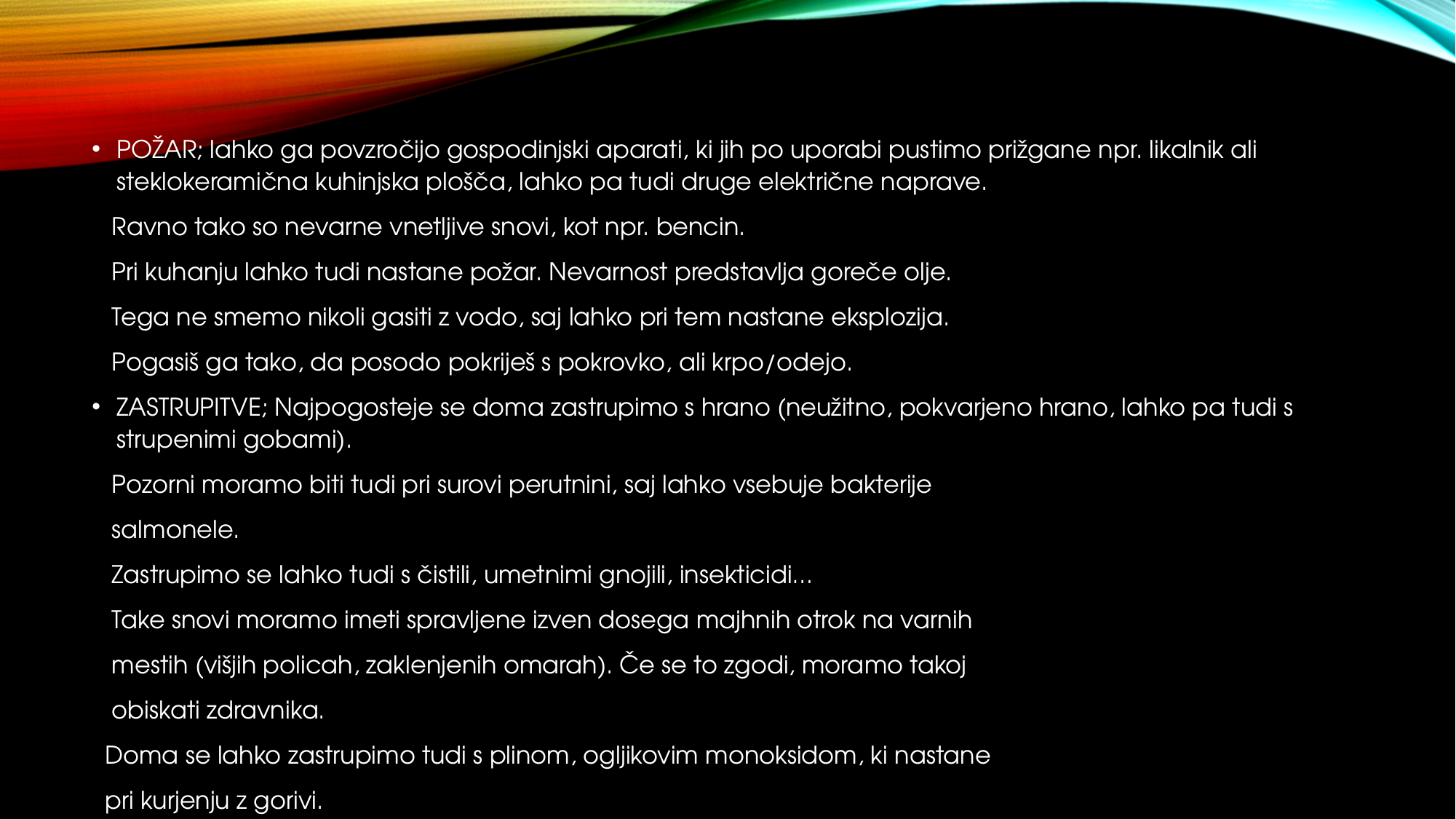

#
POŽAR; lahko ga povzročijo gospodinjski aparati, ki jih po uporabi pustimo prižgane npr. likalnik ali steklokeramična kuhinjska plošča, lahko pa tudi druge električne naprave.
   Ravno tako so nevarne vnetljive snovi, kot npr. bencin.
   Pri kuhanju lahko tudi nastane požar. Nevarnost predstavlja goreče olje.
   Tega ne smemo nikoli gasiti z vodo, saj lahko pri tem nastane eksplozija.
   Pogasiš ga tako, da posodo pokriješ s pokrovko, ali krpo/odejo.
ZASTRUPITVE; Najpogosteje se doma zastrupimo s hrano (neužitno, pokvarjeno hrano, lahko pa tudi s strupenimi gobami).
   Pozorni moramo biti tudi pri surovi perutnini, saj lahko vsebuje bakterije
   salmonele.
   Zastrupimo se lahko tudi s čistili, umetnimi gnojili, insekticidi…
   Take snovi moramo imeti spravljene izven dosega majhnih otrok na varnih
   mestih (višjih policah, zaklenjenih omarah). Če se to zgodi, moramo takoj
   obiskati zdravnika.
  Doma se lahko zastrupimo tudi s plinom, ogljikovim monoksidom, ki nastane
  pri kurjenju z gorivi.